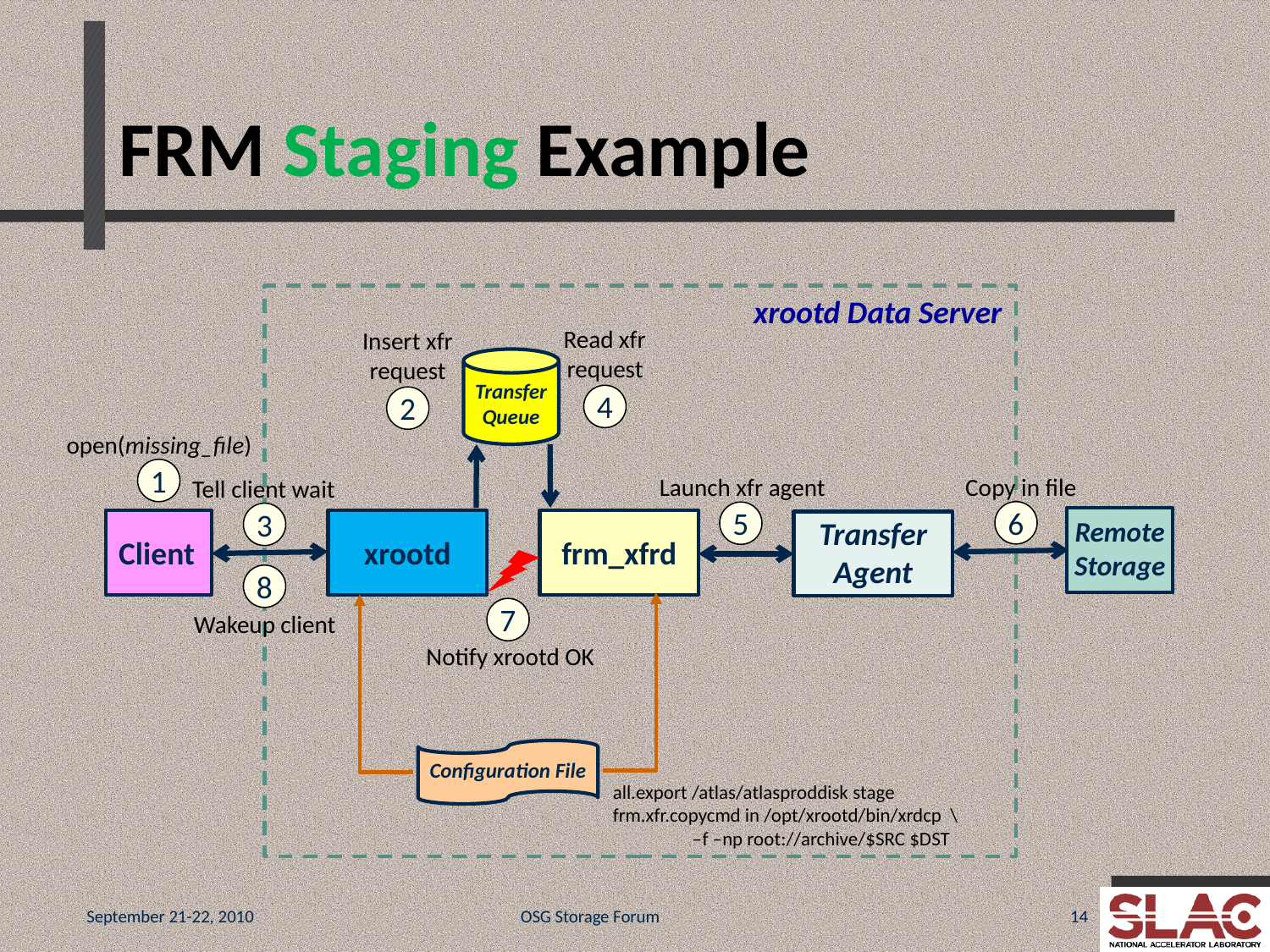

# FRM Staging Example

xrootd Data Server
Read xfr
request
4

Insert xfr
request
2

Transfer
Queue
open(missing_file)
1

Launch xfr agent
5

Copy in file
6

Tell client wait
3

Transfer
Agent

Remote
Storage

frm_xfrd
Client
xrootd

8

Wakeup client
7

Notify xrootd OK

Configuration File
all.export /atlas/atlasproddisk stage
frm.xfr.copycmd in /opt/xrootd/bin/xrdcp  \
                  –f –np root://archive/$SRC $DST